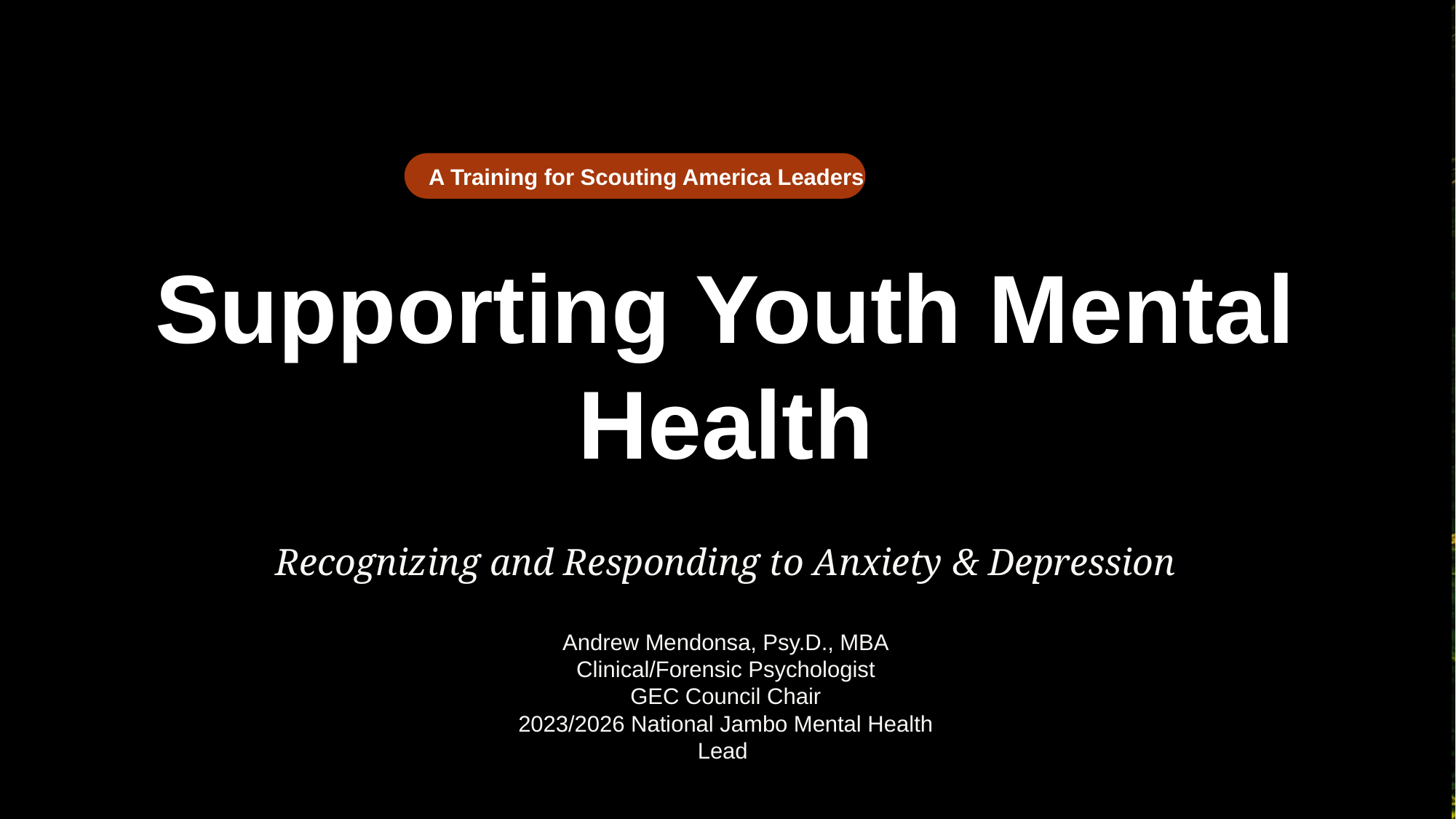

A Training for Scouting America Leaders

Supporting Youth Mental Health

Recognizing and Responding to Anxiety & Depression

Andrew Mendonsa, Psy.D., MBA
Clinical/Forensic Psychologist
GEC Council Chair
2023/2026 National Jambo Mental Health Lead